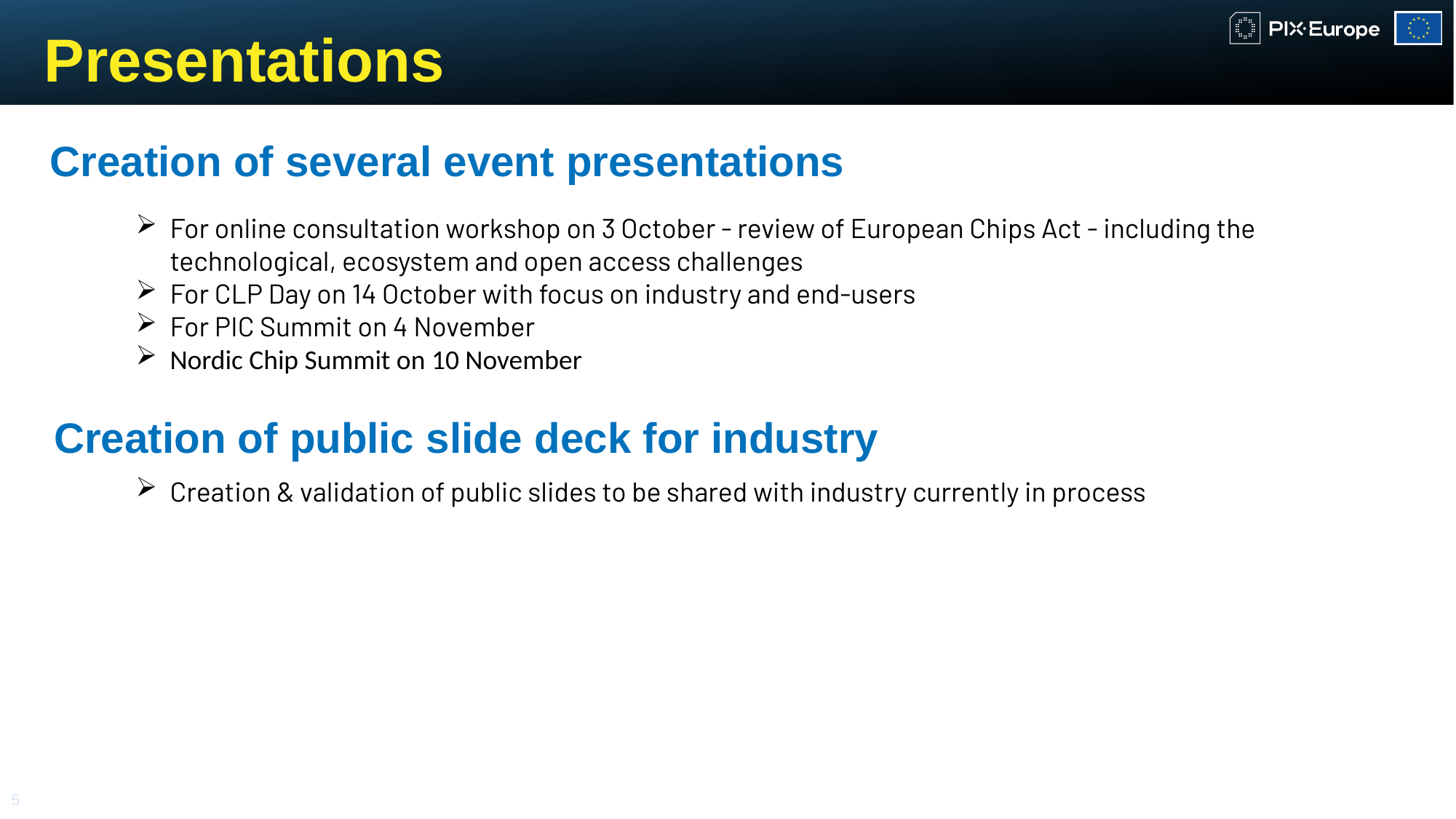

Presentations

Co-Packaged Photonic-FPGA Module
for Artificial Intelligence
Creation of several event presentations
For online consultation workshop on 3 October - review of European Chips Act - including the technological, ecosystem and open access challenges
For CLP Day on 14 October with focus on industry and end-users
For PIC Summit on 4 November
Nordic Chip Summit on 10 November
Silicon Photonic Transceiver Module
for Data Centre
Creation of public slide deck for industry
Quantum Random Number Generator
or Consumer Electronics
Creation & validation of public slides to be shared with industry currently in process